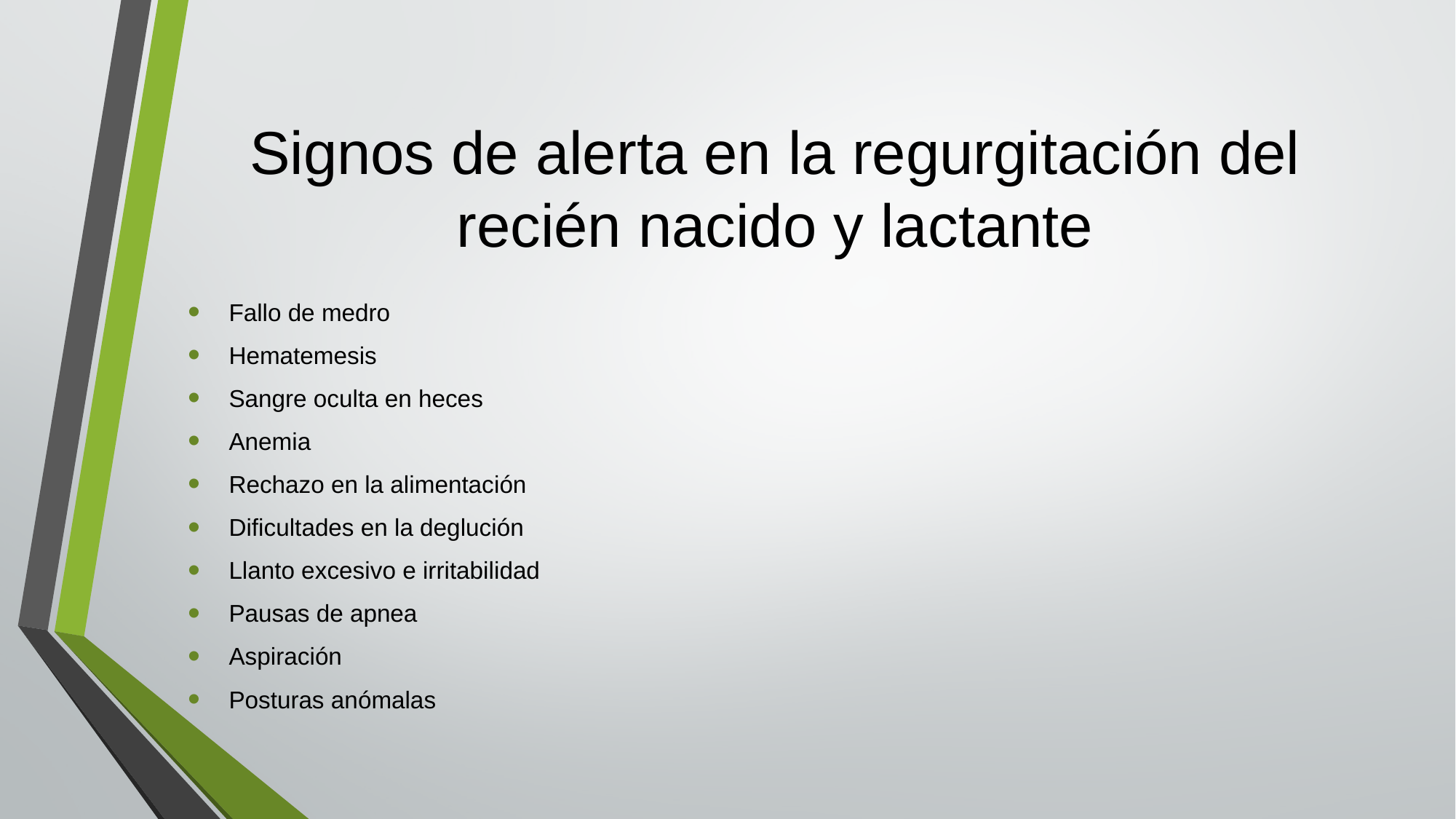

# Signos de alerta en la regurgitación del recién nacido y lactante
 Fallo de medro
 Hematemesis
 Sangre oculta en heces
 Anemia
 Rechazo en la alimentación
 Dificultades en la deglución
 Llanto excesivo e irritabilidad
 Pausas de apnea
 Aspiración
 Posturas anómalas